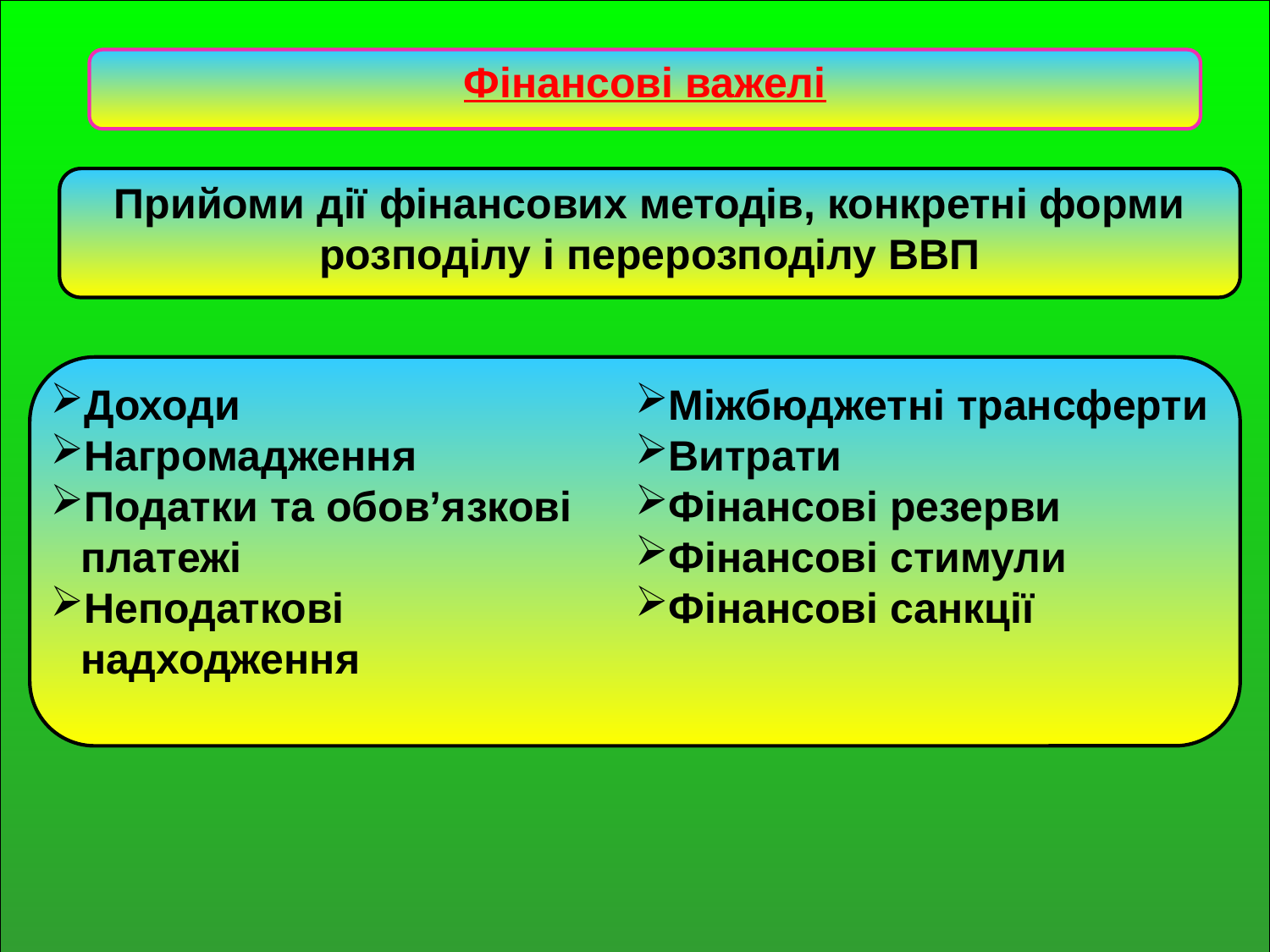

Фінансові важелі

Прийоми дії фінансових методів, конкретні форми розподілу і перерозподілу ВВП
Доходи
Нагромадження
Податки та обов’язкові платежі
Неподаткові надходження

Міжбюджетні трансферти
Витрати
Фінансові резерви
Фінансові стимули
Фінансові санкції